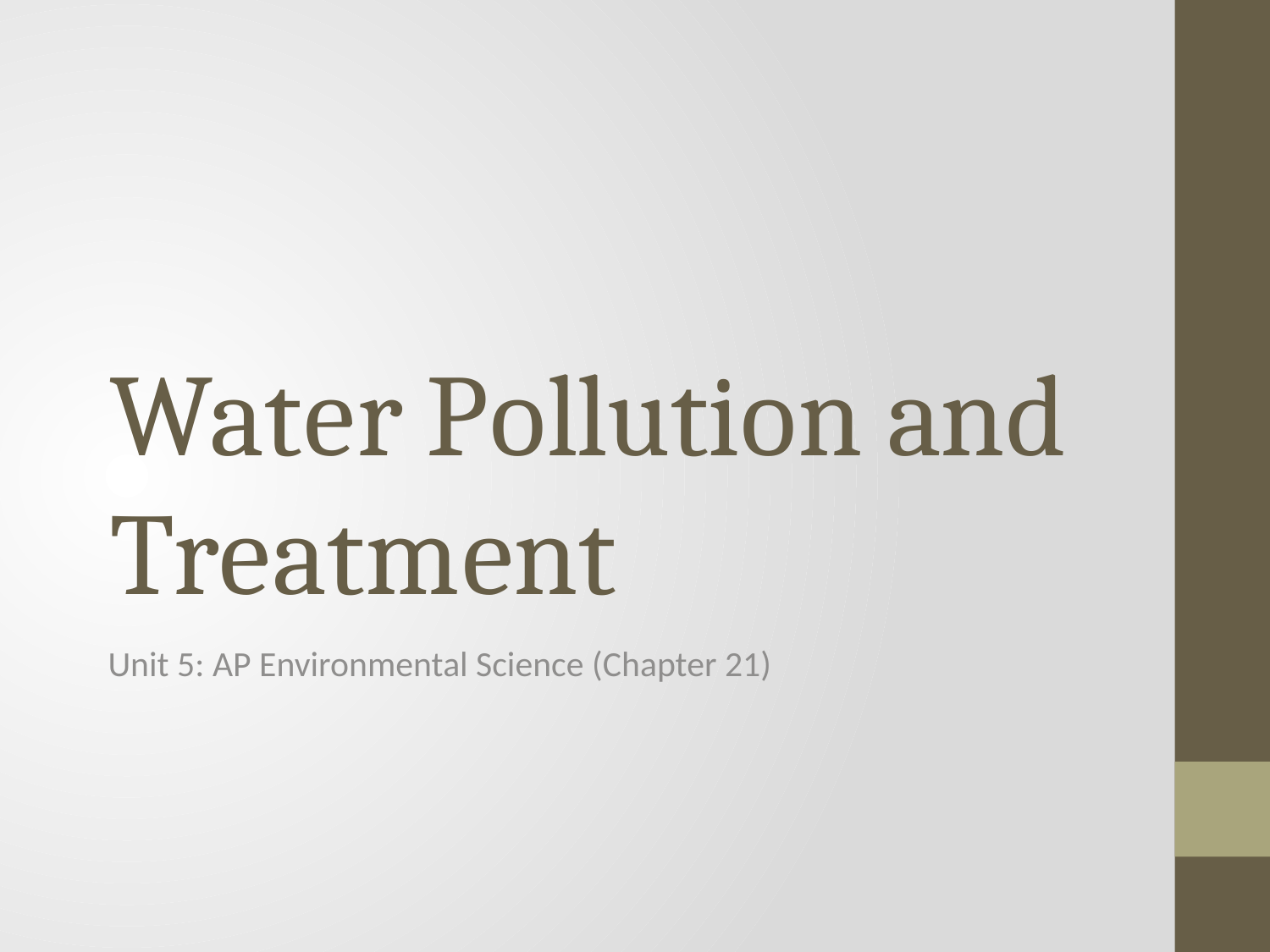

# Water Pollution and Treatment
Unit 5: AP Environmental Science (Chapter 21)